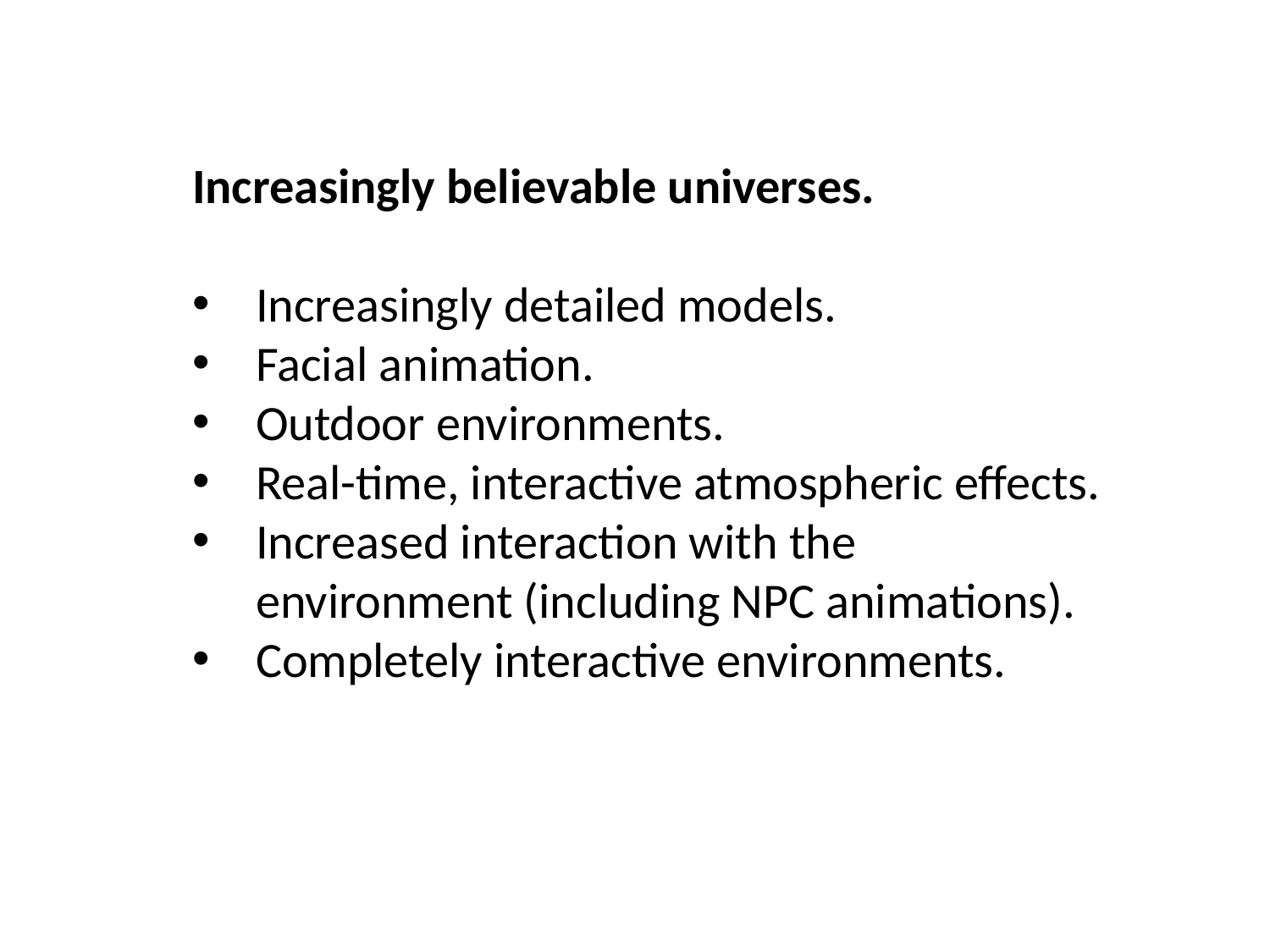

Increasingly believable universes.

Increasingly detailed models.
Facial animation.
Outdoor environments.
Real-time, interactive atmospheric effects.
Increased interaction with the environment (including NPC animations).
Completely interactive environments.